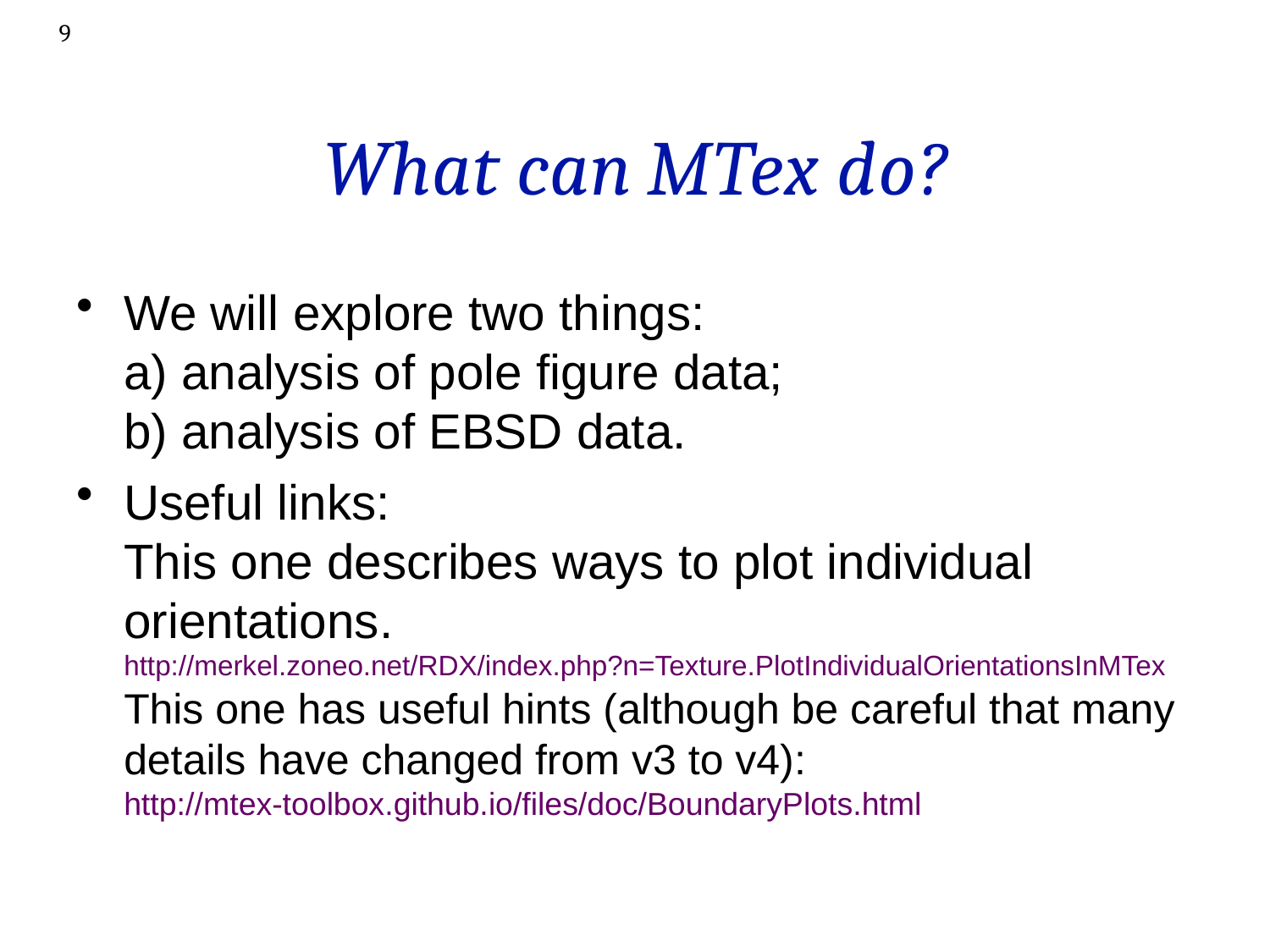

9
# What can MTex do?
We will explore two things:
a) analysis of pole figure data;
b) analysis of EBSD data.
Useful links:
This one describes ways to plot individual orientations.
http://merkel.zoneo.net/RDX/index.php?n=Texture.PlotIndividualOrientationsInMTex
This one has useful hints (although be careful that many details have changed from v3 to v4):
http://mtex-toolbox.github.io/files/doc/BoundaryPlots.html